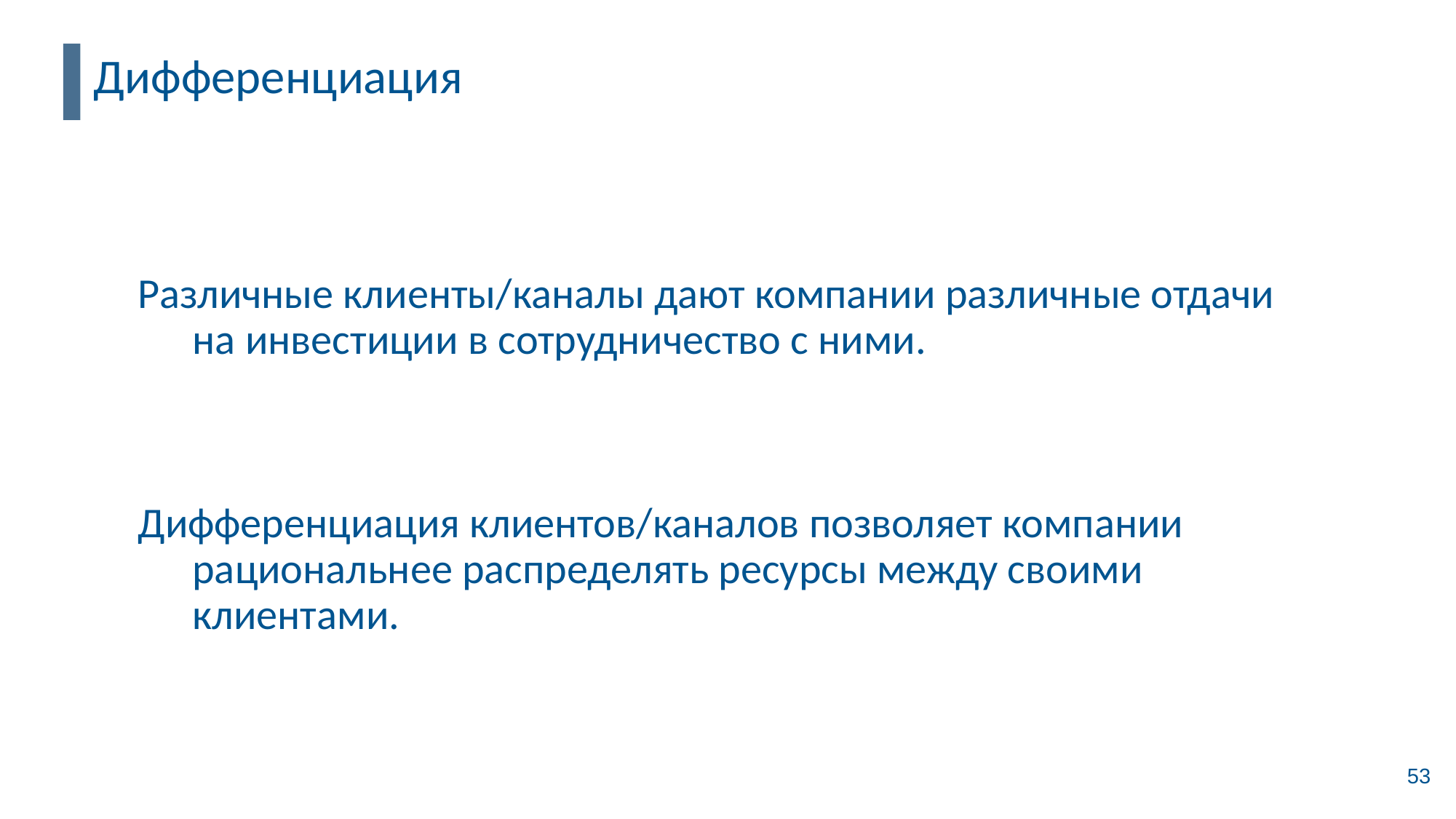

# Дифференциация

Различные клиенты/каналы дают компании различные отдачи на инвестиции в сотрудничество с ними.

Дифференциация клиентов/каналов позволяет компании рациональнее распределять ресурсы между своими клиентами.

53